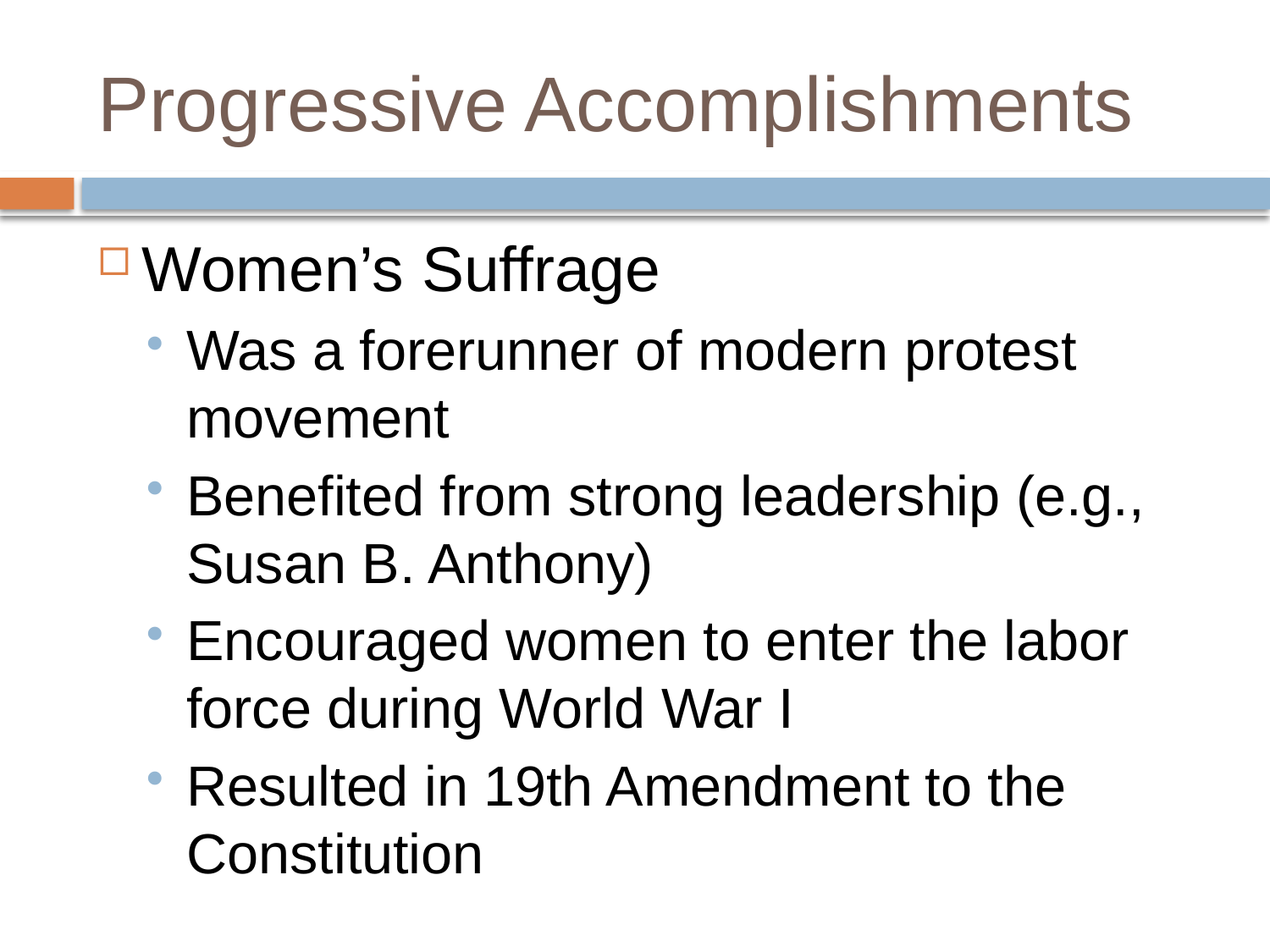

# Progressive Accomplishments
Women’s Suffrage
Was a forerunner of modern protest movement
Benefited from strong leadership (e.g., Susan B. Anthony)
Encouraged women to enter the labor force during World War I
Resulted in 19th Amendment to the Constitution